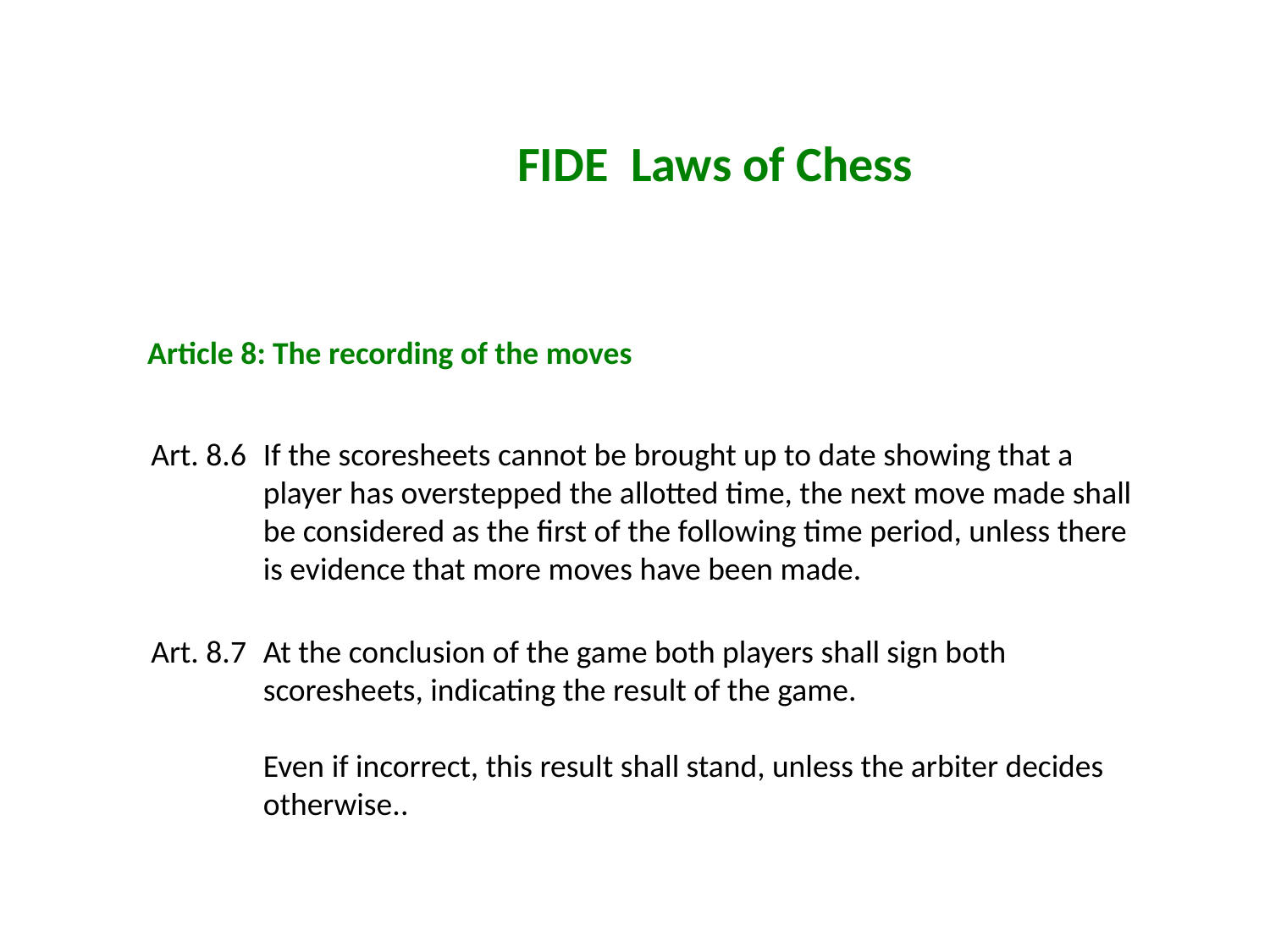

FIDE  Laws of Chess
Article 8: The recording of the moves
Art. 8.6	If the scoresheets cannot be brought up to date showing that a player has overstepped the allotted time, the next move made shall be considered as the first of the following time period, unless there is evidence that more moves have been made.
Art. 8.7	At the conclusion of the game both players shall sign both scoresheets, indicating the result of the game.

	Even if incorrect, this result shall stand, unless the arbiter decides otherwise..